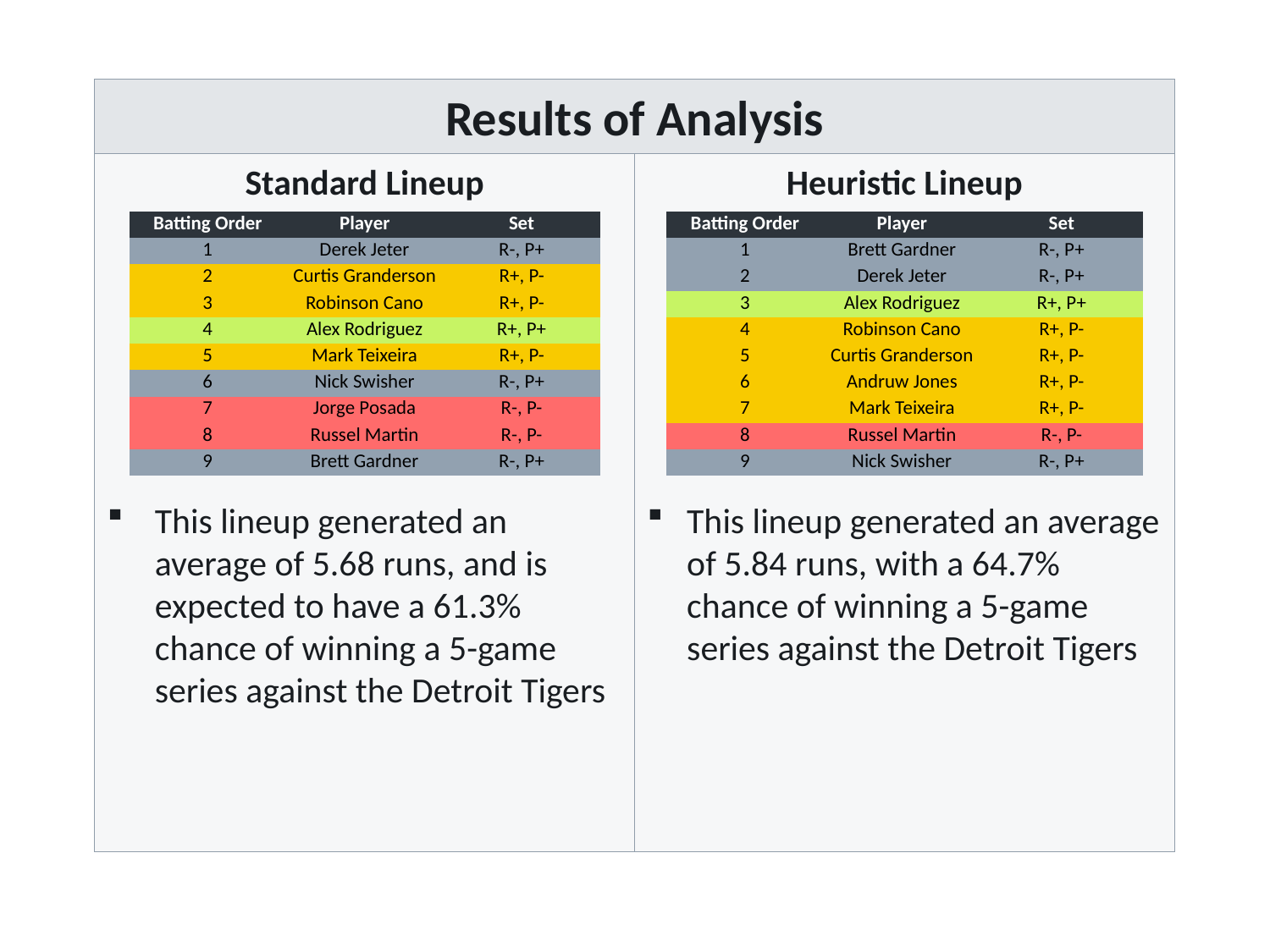

Results of Analysis
Standard Lineup

This lineup generated an average of 5.68 runs, and is expected to have a 61.3% chance of winning a 5-game series against the Detroit Tigers
Heuristic Lineup

This lineup generated an average of 5.84 runs, with a 64.7% chance of winning a 5-game series against the Detroit Tigers
| Batting Order | Player | Set |
| --- | --- | --- |
| 1 | Derek Jeter | R-, P+ |
| 2 | Curtis Granderson | R+, P- |
| 3 | Robinson Cano | R+, P- |
| 4 | Alex Rodriguez | R+, P+ |
| 5 | Mark Teixeira | R+, P- |
| 6 | Nick Swisher | R-, P+ |
| 7 | Jorge Posada | R-, P- |
| 8 | Russel Martin | R-, P- |
| 9 | Brett Gardner | R-, P+ |
| Batting Order | Player | Set |
| --- | --- | --- |
| 1 | Brett Gardner | R-, P+ |
| 2 | Derek Jeter | R-, P+ |
| 3 | Alex Rodriguez | R+, P+ |
| 4 | Robinson Cano | R+, P- |
| 5 | Curtis Granderson | R+, P- |
| 6 | Andruw Jones | R+, P- |
| 7 | Mark Teixeira | R+, P- |
| 8 | Russel Martin | R-, P- |
| 9 | Nick Swisher | R-, P+ |